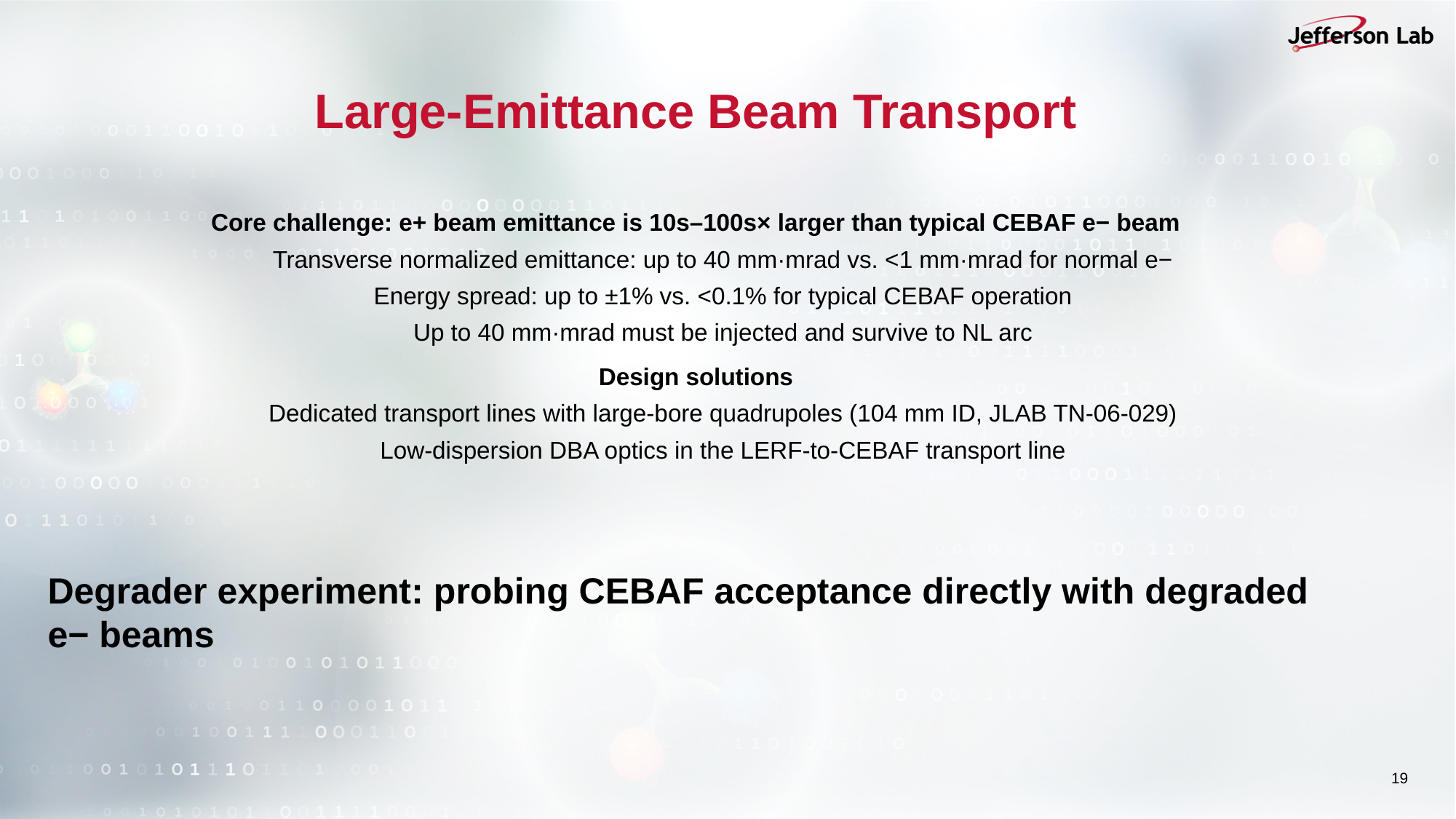

# Large-Emittance Beam Transport

Core challenge: e+ beam emittance is 10s–100s× larger than typical CEBAF e− beam
Transverse normalized emittance: up to 40 mm·mrad vs. <1 mm·mrad for normal e−
Energy spread: up to ±1% vs. <0.1% for typical CEBAF operation
Up to 40 mm·mrad must be injected and survive to NL arc
Design solutions
Dedicated transport lines with large-bore quadrupoles (104 mm ID, JLAB TN-06-029)
Low-dispersion DBA optics in the LERF-to-CEBAF transport line

Degrader experiment: probing CEBAF acceptance directly with degraded e− beams
19